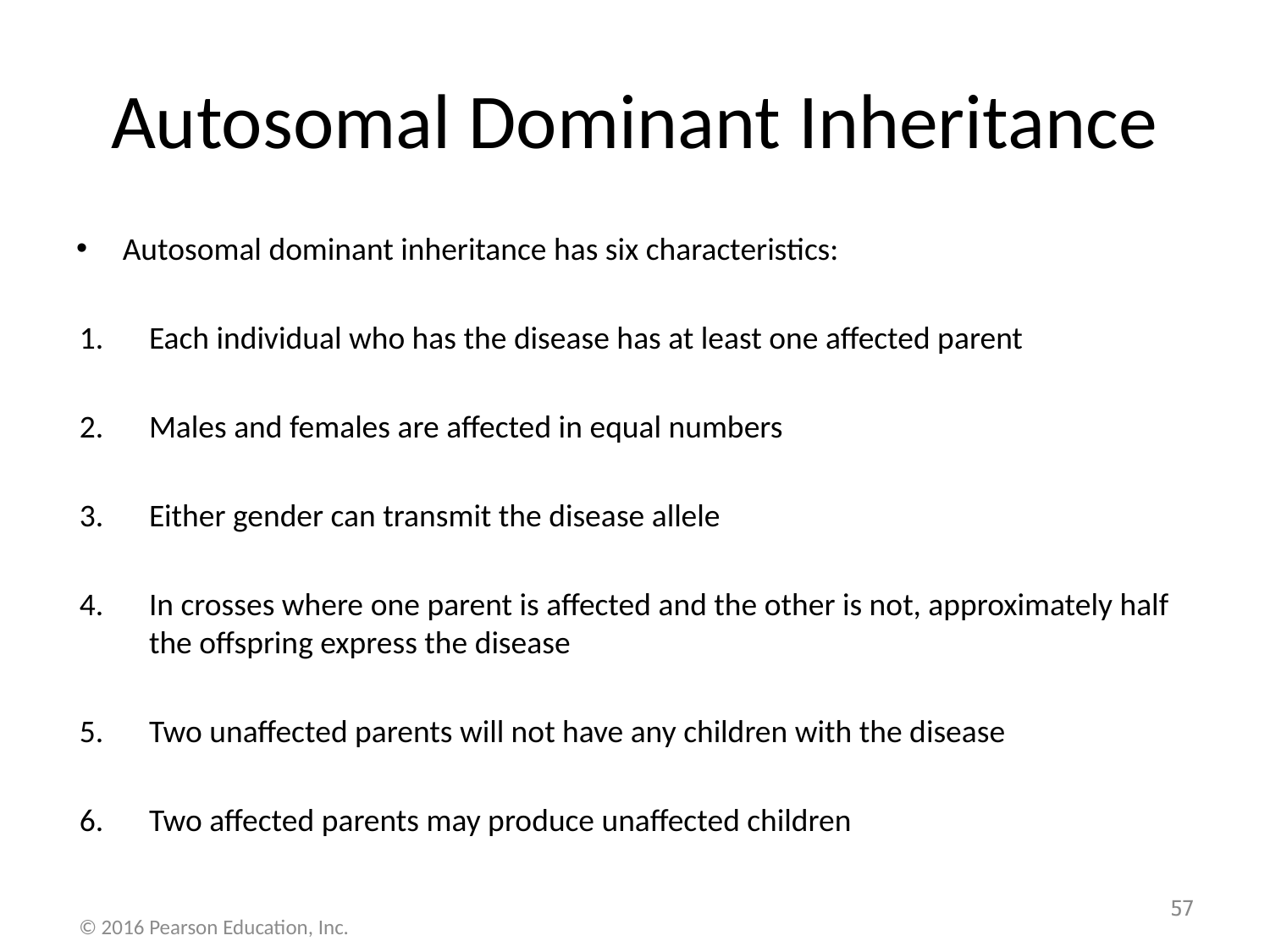

# Autosomal Dominant Inheritance
Autosomal dominant inheritance has six characteristics:

Each individual who has the disease has at least one affected parent

Males and females are affected in equal numbers

Either gender can transmit the disease allele

In crosses where one parent is affected and the other is not, approximately half the offspring express the disease

Two unaffected parents will not have any children with the disease

Two affected parents may produce unaffected children

57
© 2016 Pearson Education, Inc.